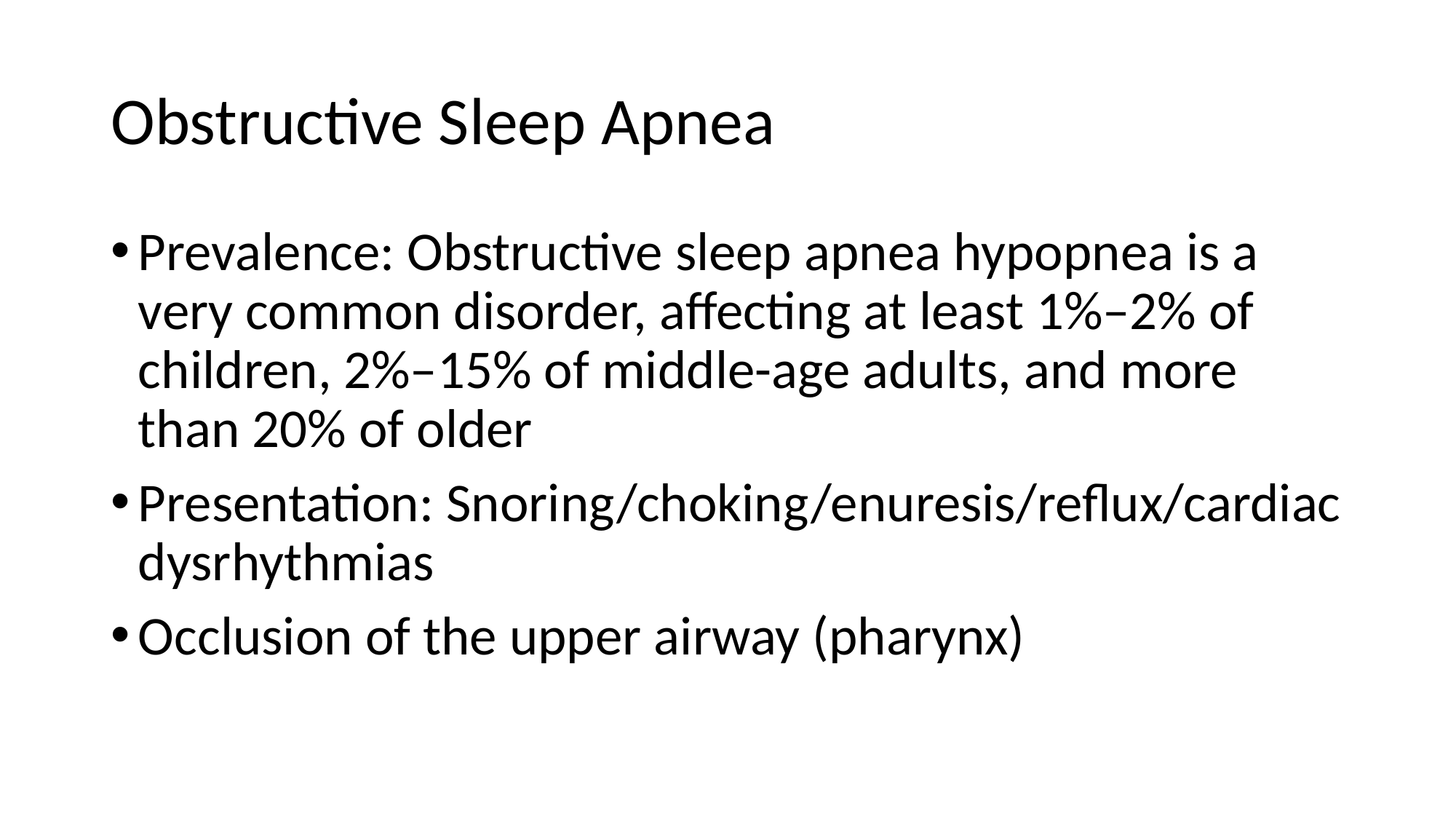

# Obstructive Sleep Apnea
Prevalence: Obstructive sleep apnea hypopnea is a very common disorder, affecting at least 1%–2% of children, 2%–15% of middle-age adults, and more than 20% of older
Presentation: Snoring/choking/enuresis/reflux/cardiac dysrhythmias
Occlusion of the upper airway (pharynx)